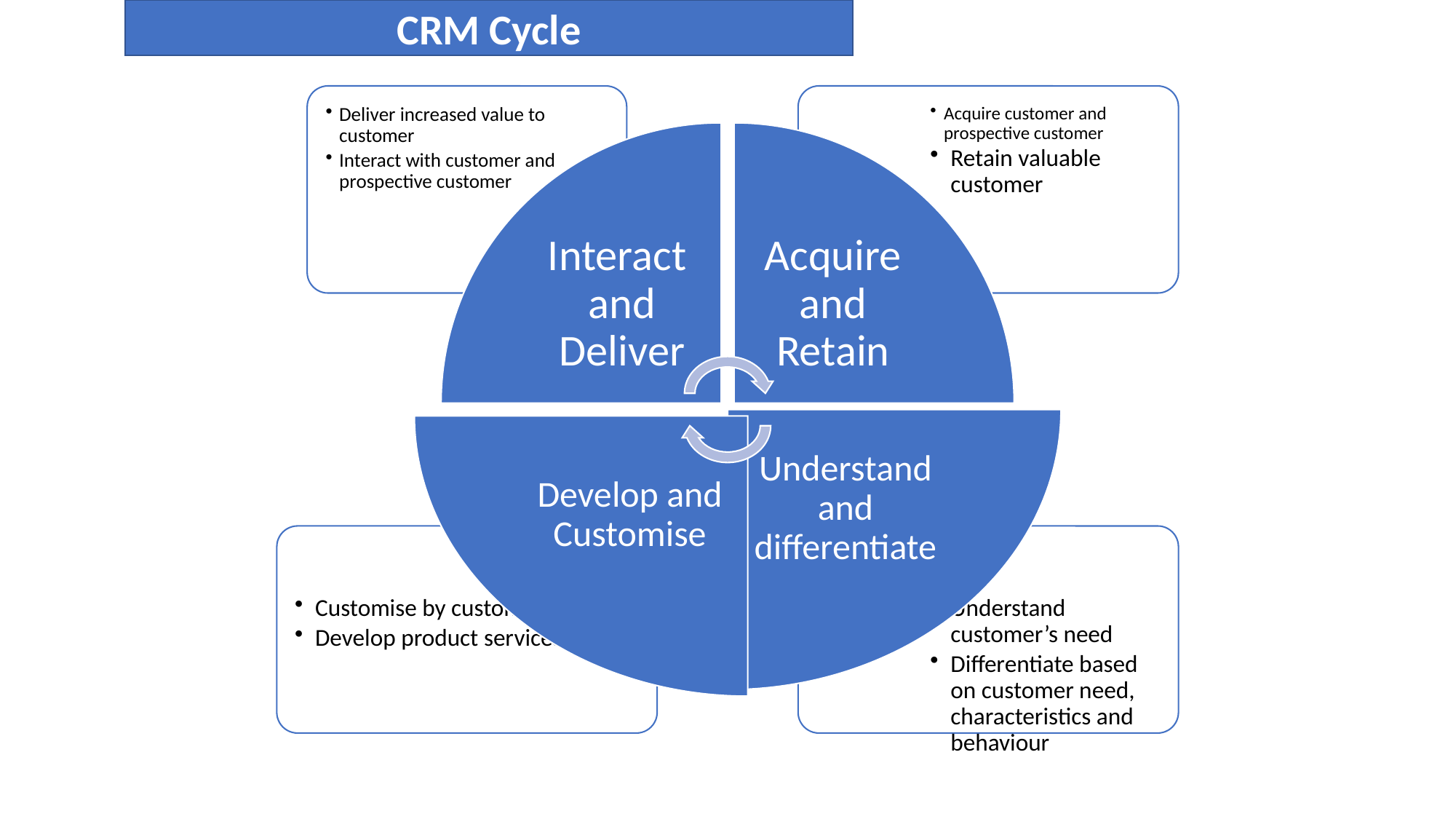

CRM Cycle
Understand customer’s need
Differentiate based on customer need, characteristics and behaviour
Customise by customer segment
Develop product services
Acquire customer and prospective customer
Retain valuable customer
Deliver increased value to customer
Interact with customer and prospective customer
Interact  and Deliver
Acquire and Retain
Understand and differentiate
Develop and Customise